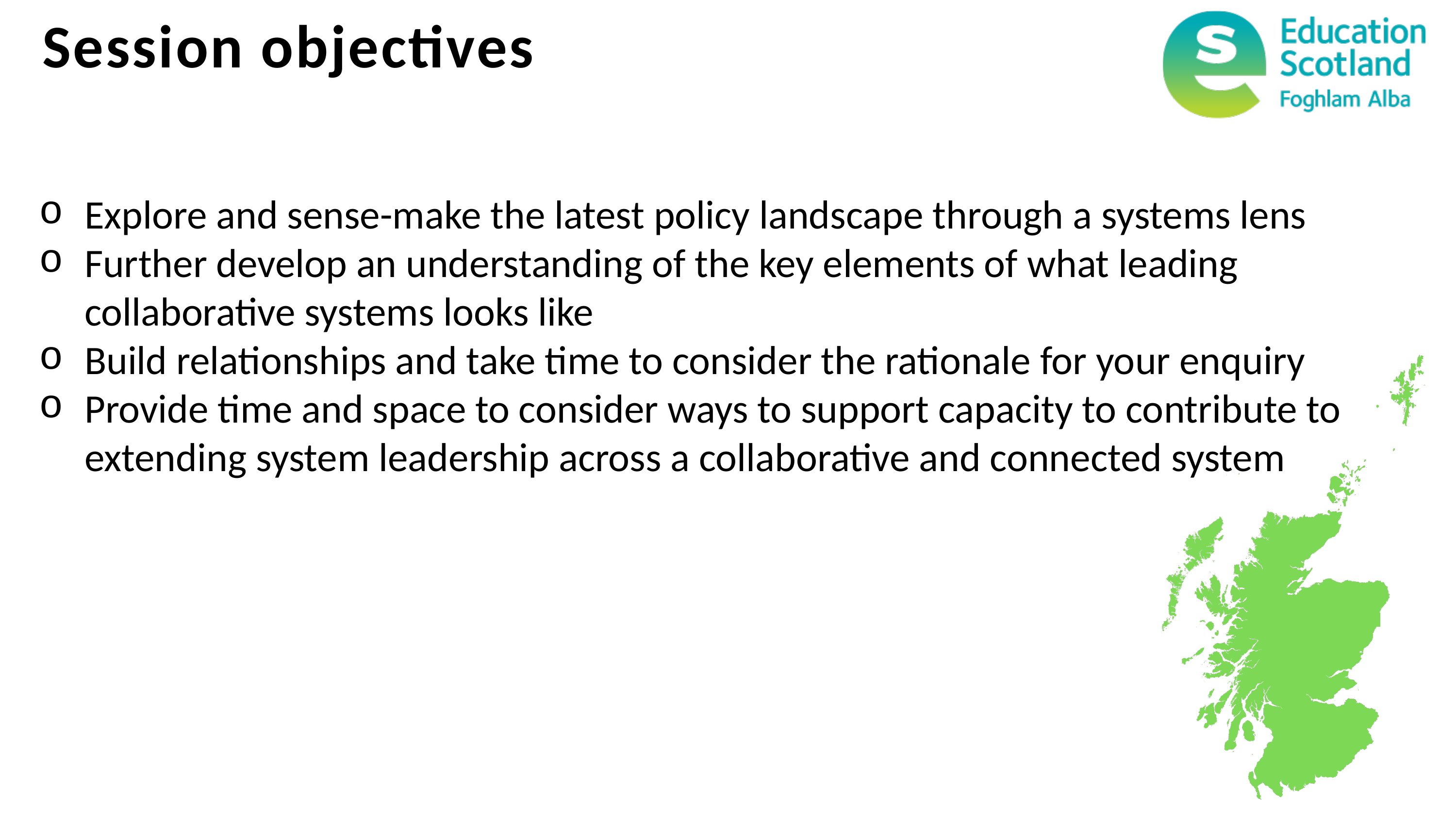

Session objectives
Explore and sense-make the latest policy landscape through a systems lens
Further develop an understanding of the key elements of what leading collaborative systems looks like
Build relationships and take time to consider the rationale for your enquiry
Provide time and space to consider ways to support capacity to contribute to extending system leadership across a collaborative and connected system